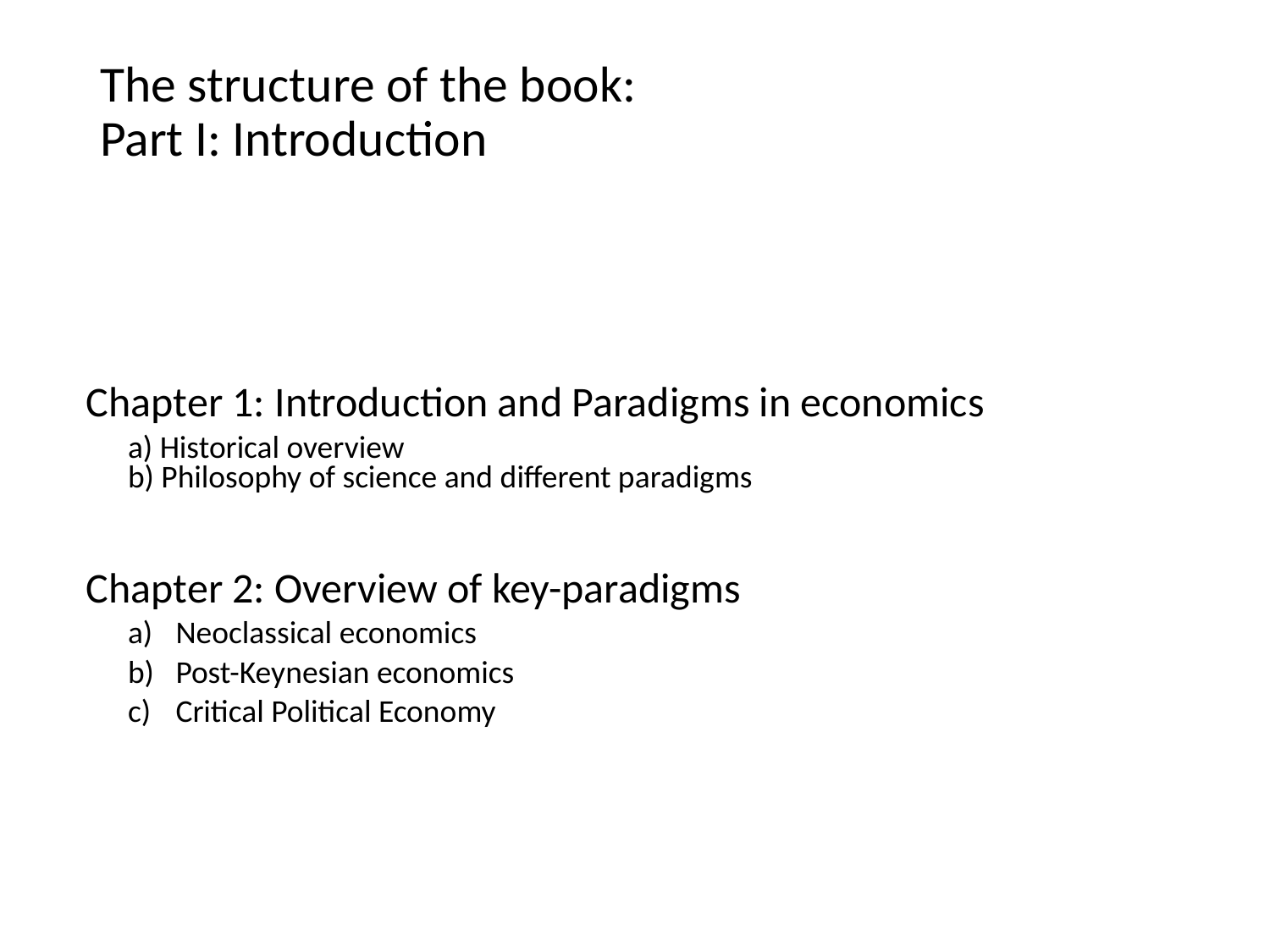

# The structure of the book: Part I: Introduction

Chapter 1: Introduction and Paradigms in economics
a) Historical overview
b) Philosophy of science and different paradigms

Chapter 2: Overview of key-paradigms
Neoclassical economics
Post-Keynesian economics
Critical Political Economy